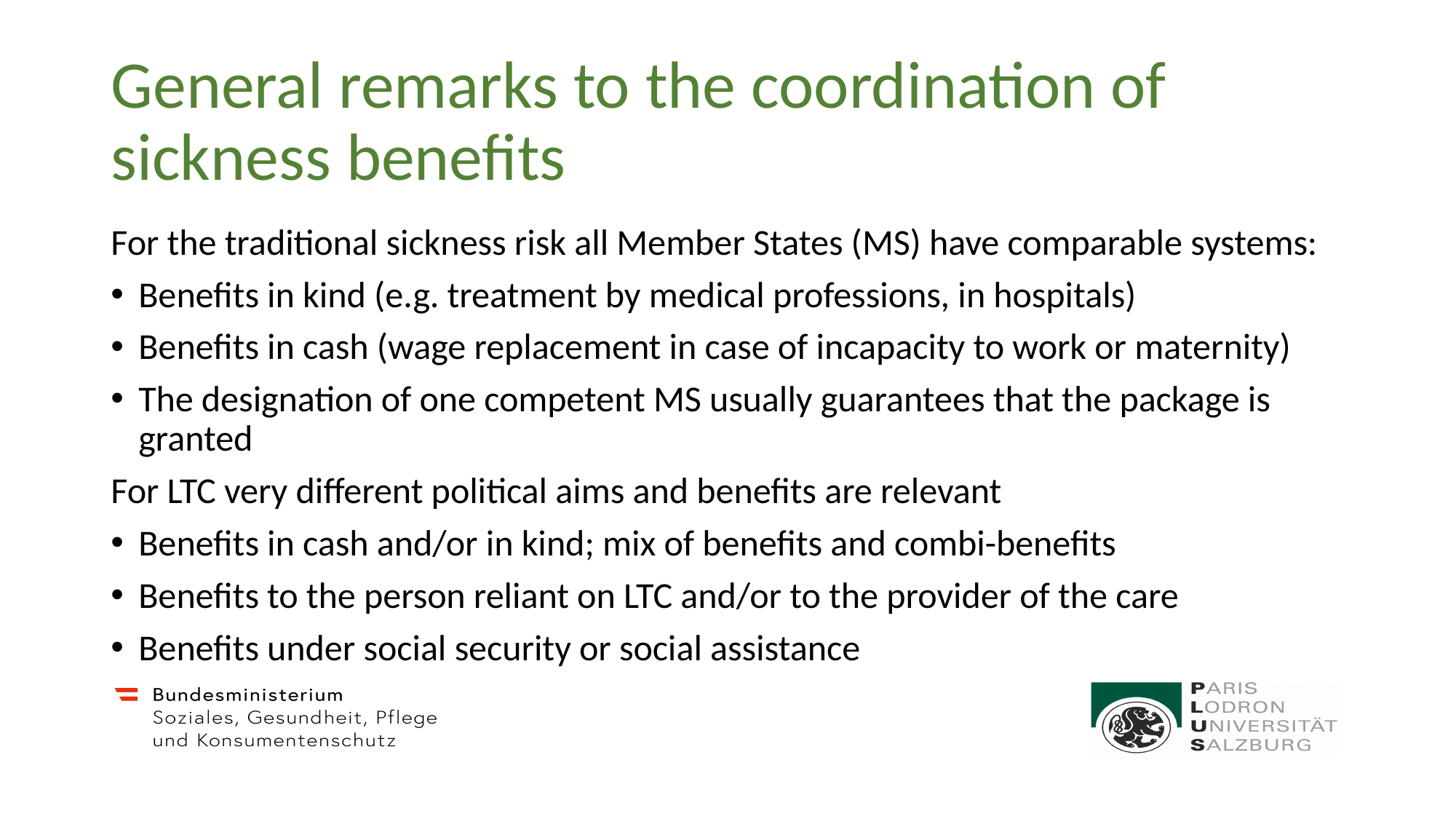

# General remarks to the coordination of sickness benefits
For the traditional sickness risk all Member States (MS) have comparable systems:
Benefits in kind (e.g. treatment by medical professions, in hospitals)
Benefits in cash (wage replacement in case of incapacity to work or maternity)
The designation of one competent MS usually guarantees that the package is granted
For LTC very different political aims and benefits are relevant
Benefits in cash and/or in kind; mix of benefits and combi-benefits
Benefits to the person reliant on LTC and/or to the provider of the care
Benefits under social security or social assistance